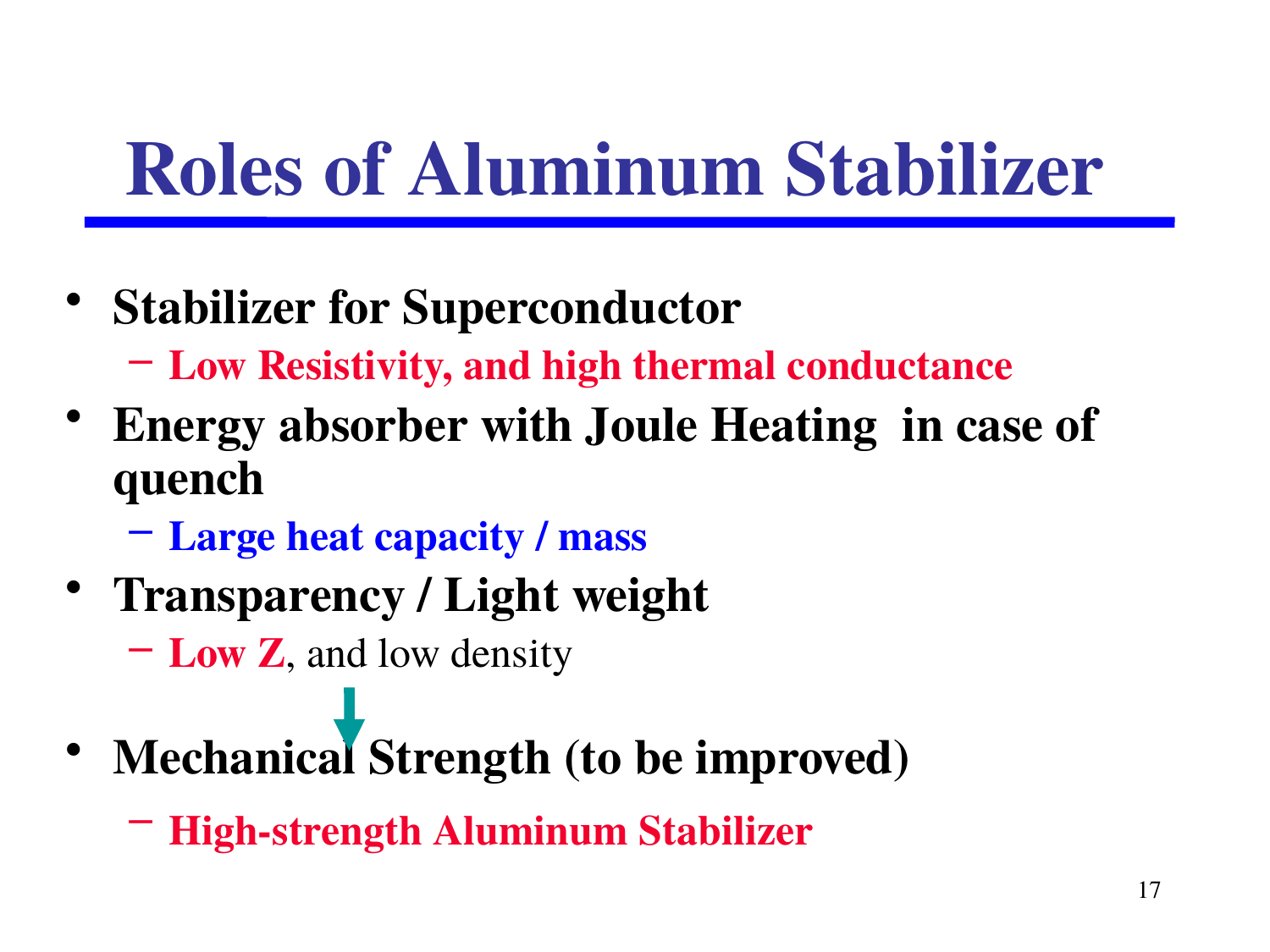

# Roles of Aluminum Stabilizer

Stabilizer for Superconductor
Low Resistivity, and high thermal conductance
Energy absorber with Joule Heating  in case of quench
Large heat capacity / mass
Transparency / Light weight
Low Z, and low density

Mechanical Strength (to be improved)
High-strength Aluminum Stabilizer

17